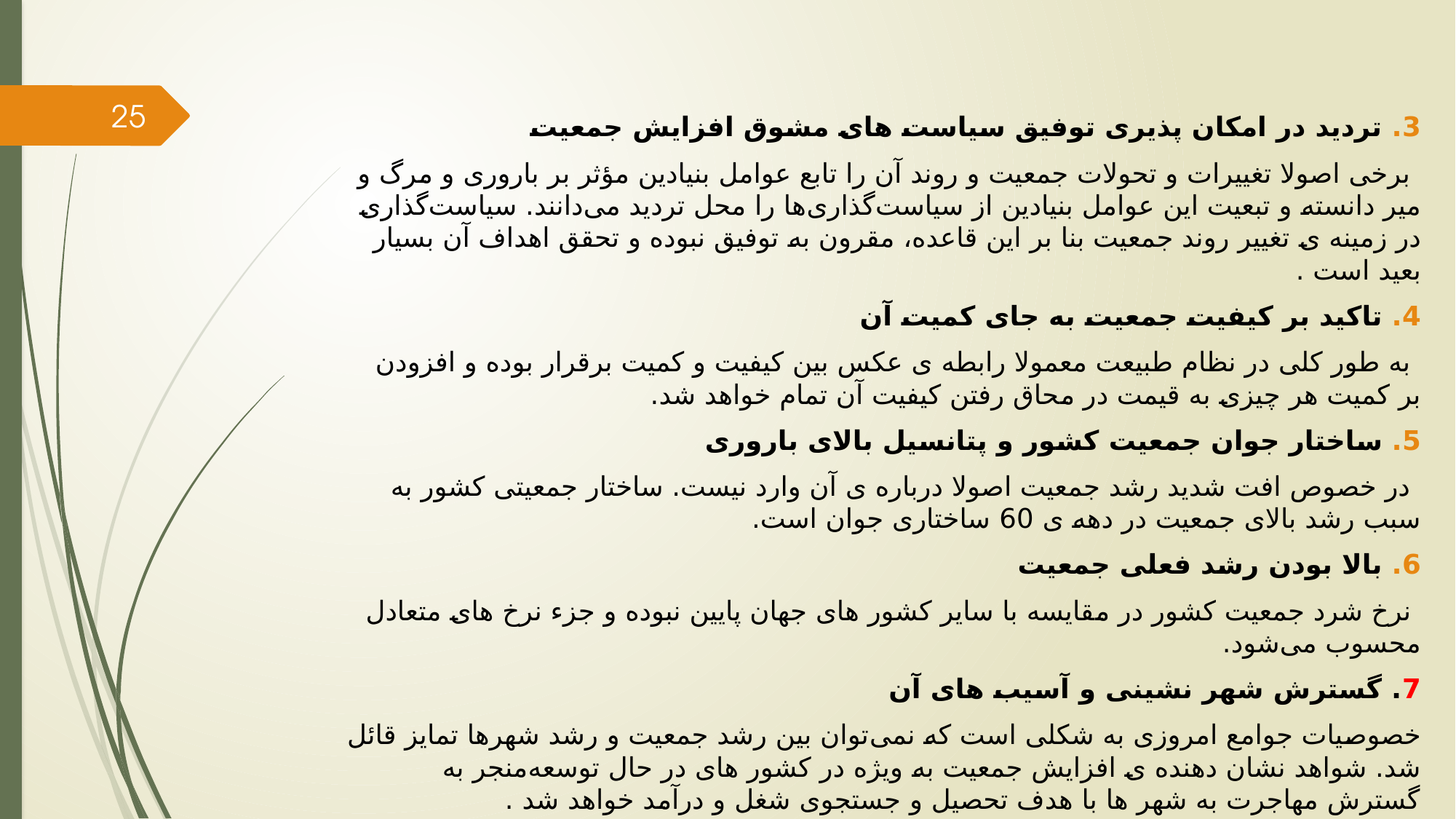

25
3. تردید در امکان پذیری توفیق سیاست های مشوق افزایش جمعیت
 برخی اصولا تغییرات و تحولات جمعیت و روند آن را تابع عوامل بنیادین مؤثر بر باروری و مرگ و میر دانسته و تبعیت این عوامل بنیادین از سیاست‌گذاری‌ها را محل تردید می‌دانند. سیاست‌گذاری در زمینه ی تغییر روند جمعیت بنا بر این قاعده، مقرون به توفیق نبوده و تحقق اهداف آن بسیار بعید است .
4. تاکید بر کیفیت جمعیت به جای کمیت آن
 به طور کلی در نظام طبیعت معمولا رابطه ی عکس بین کیفیت و کمیت برقرار بوده و افزودن بر کمیت هر چیزی به قیمت در محاق رفتن کیفیت آن تمام خواهد شد.
5. ساختار جوان جمعیت کشور و پتانسیل بالای باروری
 در خصوص افت شدید رشد جمعیت اصولا درباره ی آن وارد نیست. ساختار جمعیتی کشور به سبب رشد بالای جمعیت در دهه ی 60 ساختاری جوان است.
6. بالا بودن رشد فعلی جمعیت
 نرخ شرد جمعیت کشور در مقایسه با سایر کشور های جهان پایین نبوده و جزء نرخ های متعادل محسوب می‌شود.
7. گسترش شهر نشینی و آسیب های آن
خصوصیات جوامع امروزی به شکلی است که نمی‌توان بین رشد جمعیت و رشد شهرها تمایز قائل شد. شواهد نشان دهنده ی افزایش جمعیت به ویژه در کشور های در حال توسعه‌منجر به گسترش مهاجرت به شهر ها با هدف تحصیل و جستجوی شغل و درآمد خواهد شد .